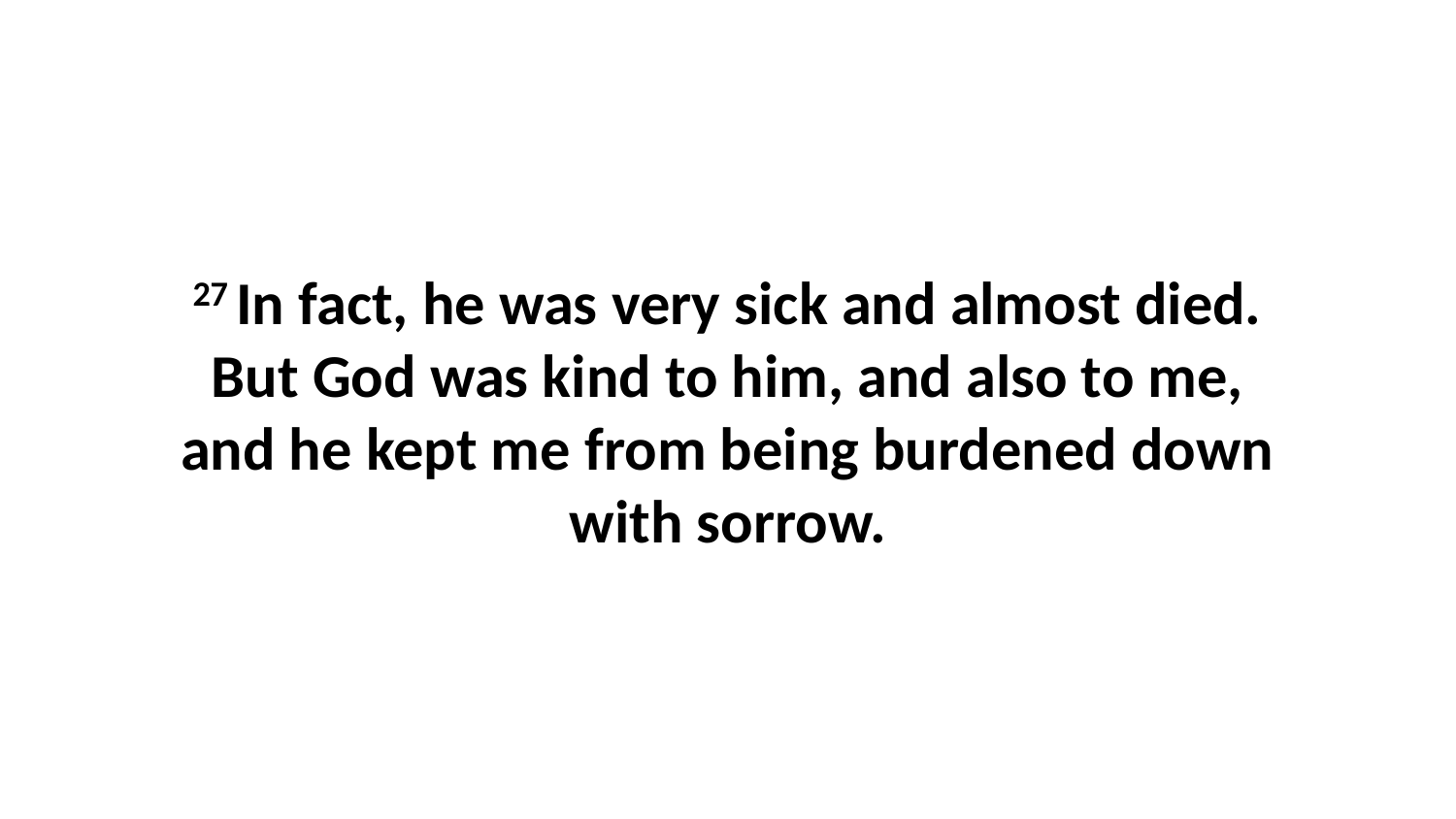

27 In fact, he was very sick and almost died. But God was kind to him, and also to me, and he kept me from being burdened down with sorrow.